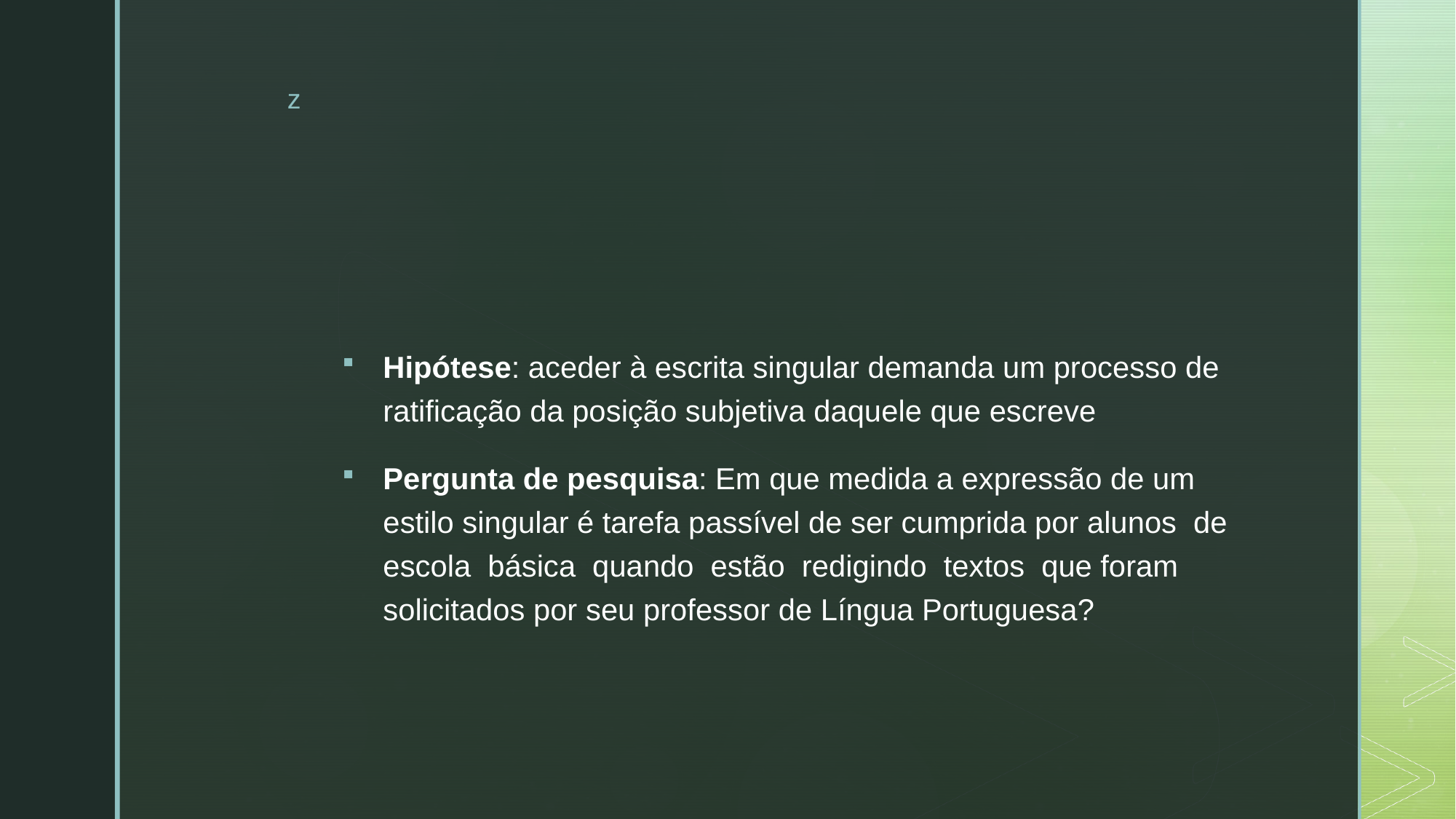

#
Hipótese: aceder à escrita singular demanda um processo de ratificação da posição subjetiva daquele que escreve
Pergunta de pesquisa: Em que medida a expressão de um estilo singular é tarefa passível de ser cumprida por alunos  de  escola  básica  quando  estão  redigindo  textos  que foram solicitados por seu professor de Língua Portuguesa?